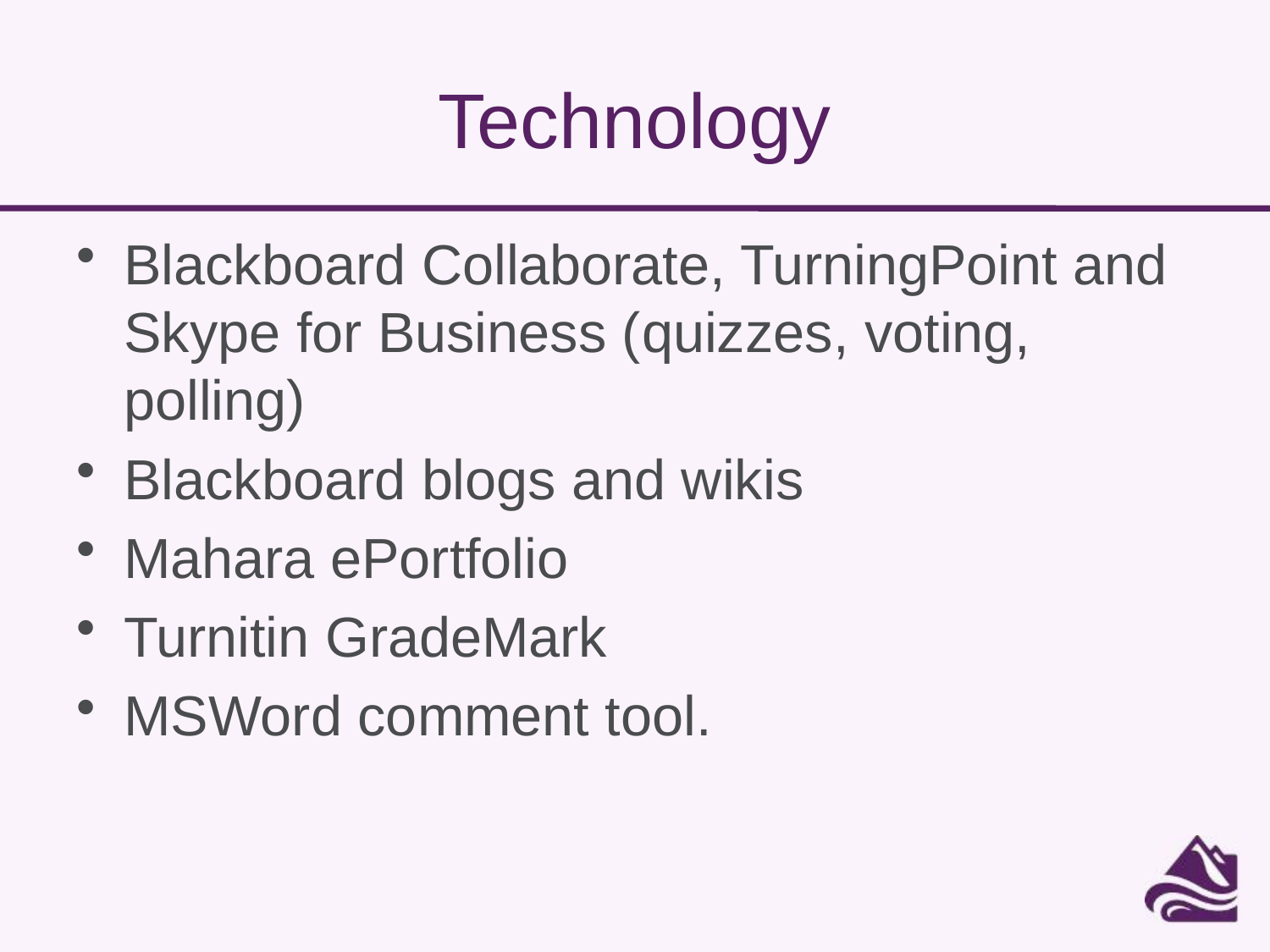

# Technology
Blackboard Collaborate, TurningPoint and Skype for Business (quizzes, voting, polling)
Blackboard blogs and wikis
Mahara ePortfolio
Turnitin GradeMark
MSWord comment tool.